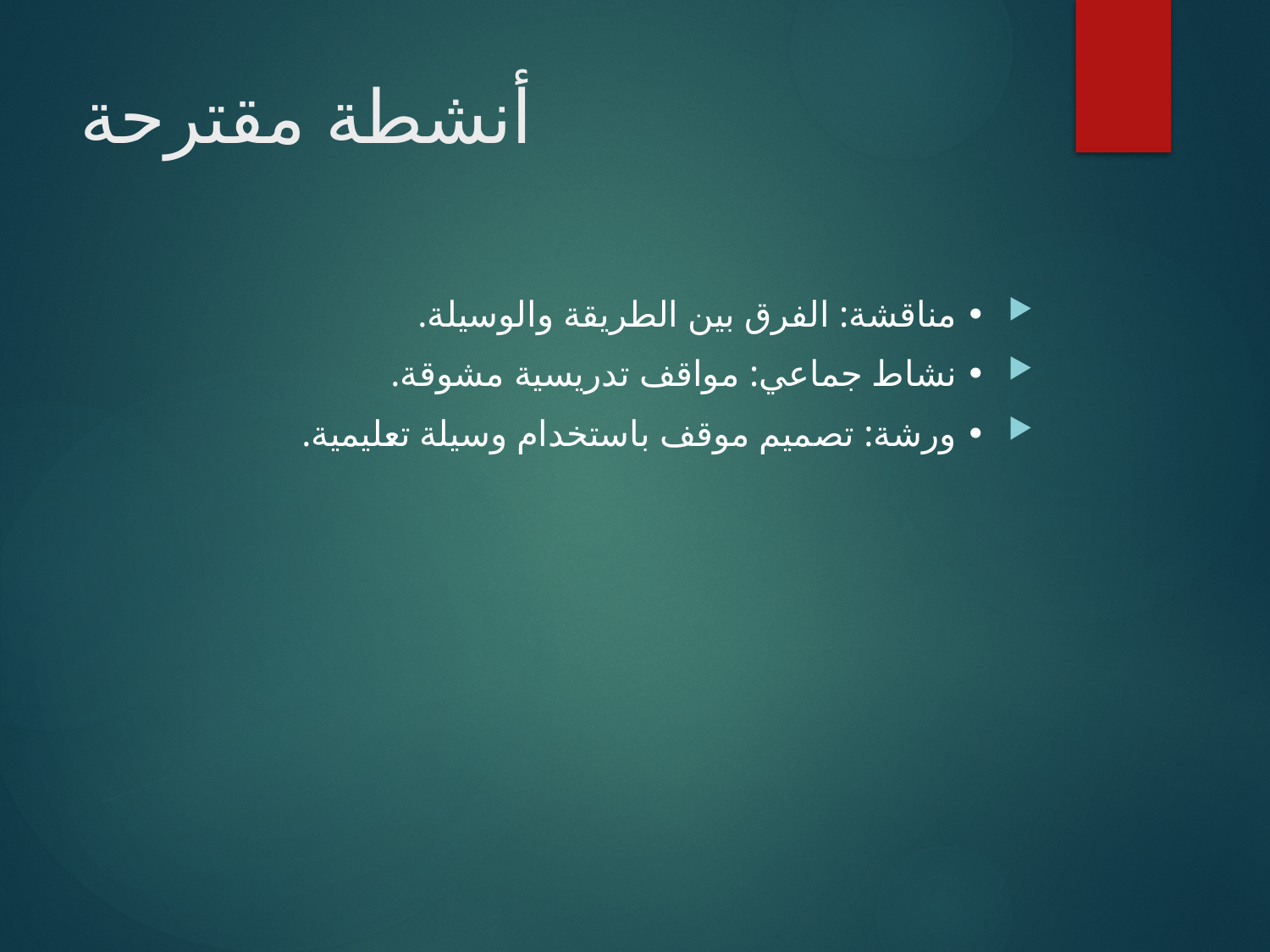

# أنشطة مقترحة
• مناقشة: الفرق بين الطريقة والوسيلة.
• نشاط جماعي: مواقف تدريسية مشوقة.
• ورشة: تصميم موقف باستخدام وسيلة تعليمية.